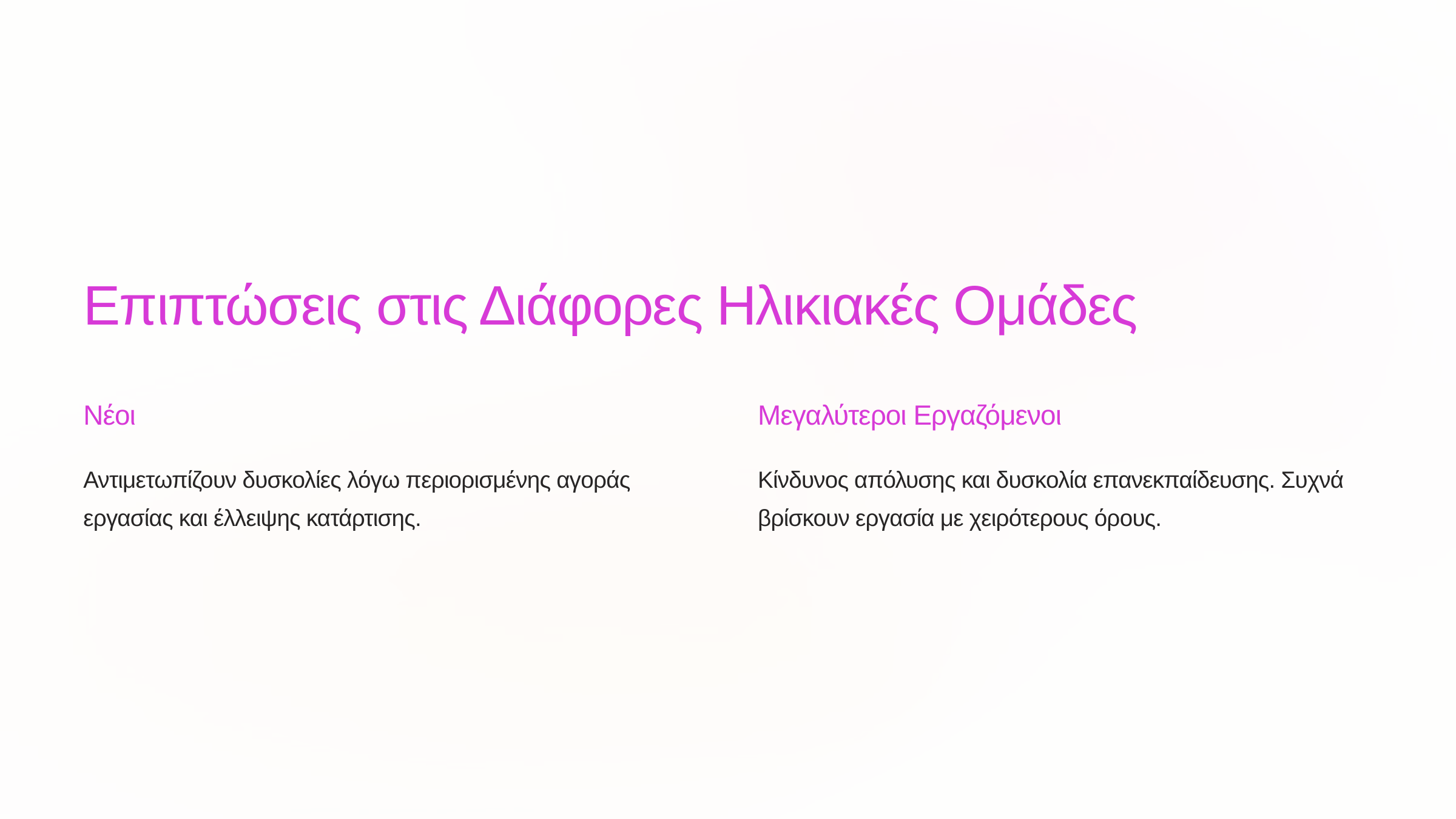

Επιπτώσεις στις Διάφορες Ηλικιακές Ομάδες
Νέοι
Μεγαλύτεροι Εργαζόμενοι
Αντιμετωπίζουν δυσκολίες λόγω περιορισμένης αγοράς εργασίας και έλλειψης κατάρτισης.
Κίνδυνος απόλυσης και δυσκολία επανεκπαίδευσης. Συχνά βρίσκουν εργασία με χειρότερους όρους.